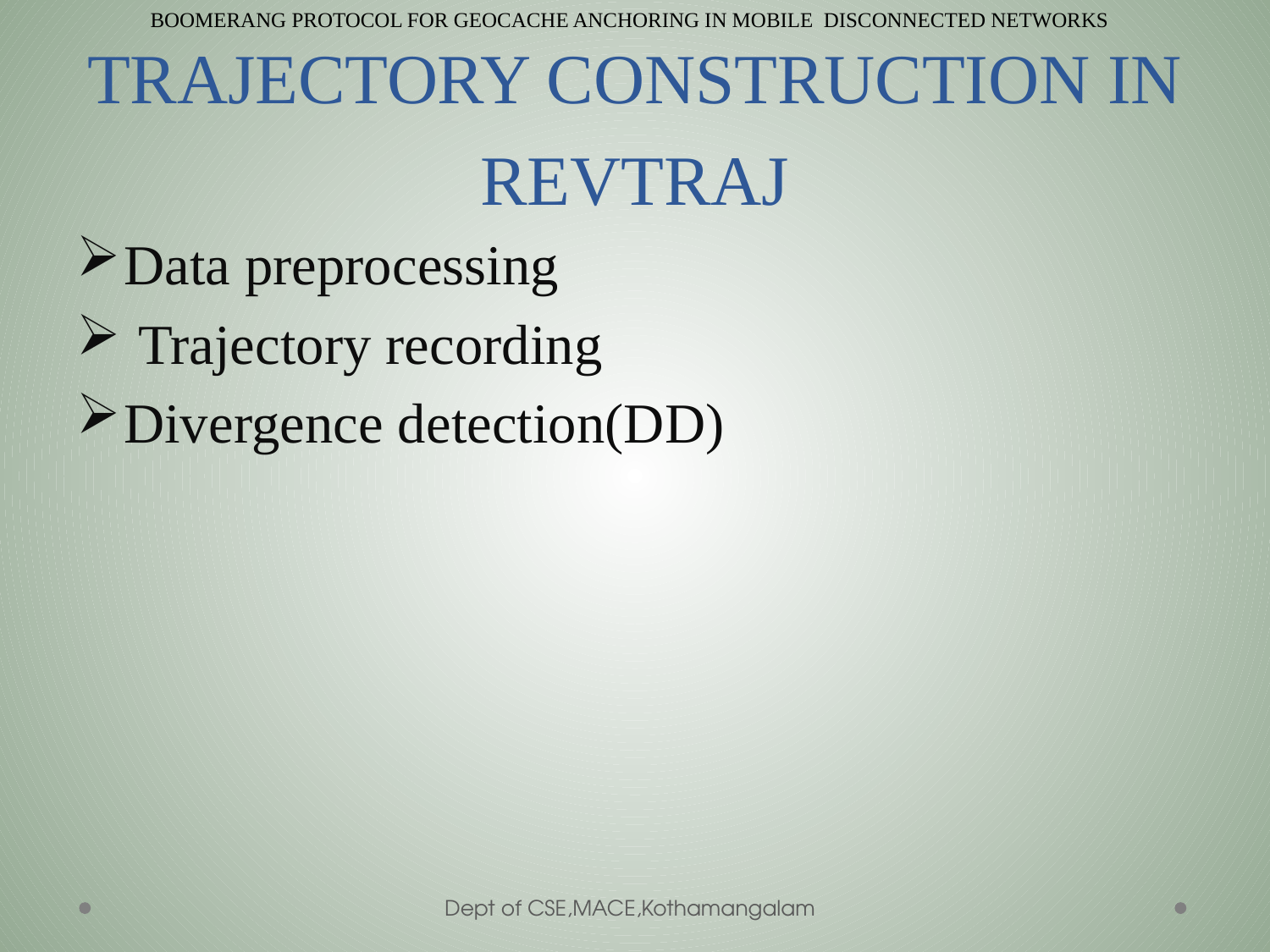

BOOMERANG PROTOCOL FOR GEOCACHE ANCHORING IN MOBILE  DISCONNECTED NETWORKS
# TRAJECTORY CONSTRUCTION IN REVTRAJ
Data preprocessing
 Trajectory recording
Divergence detection(DD)

Dept of CSE,MACE,Kothamangalam